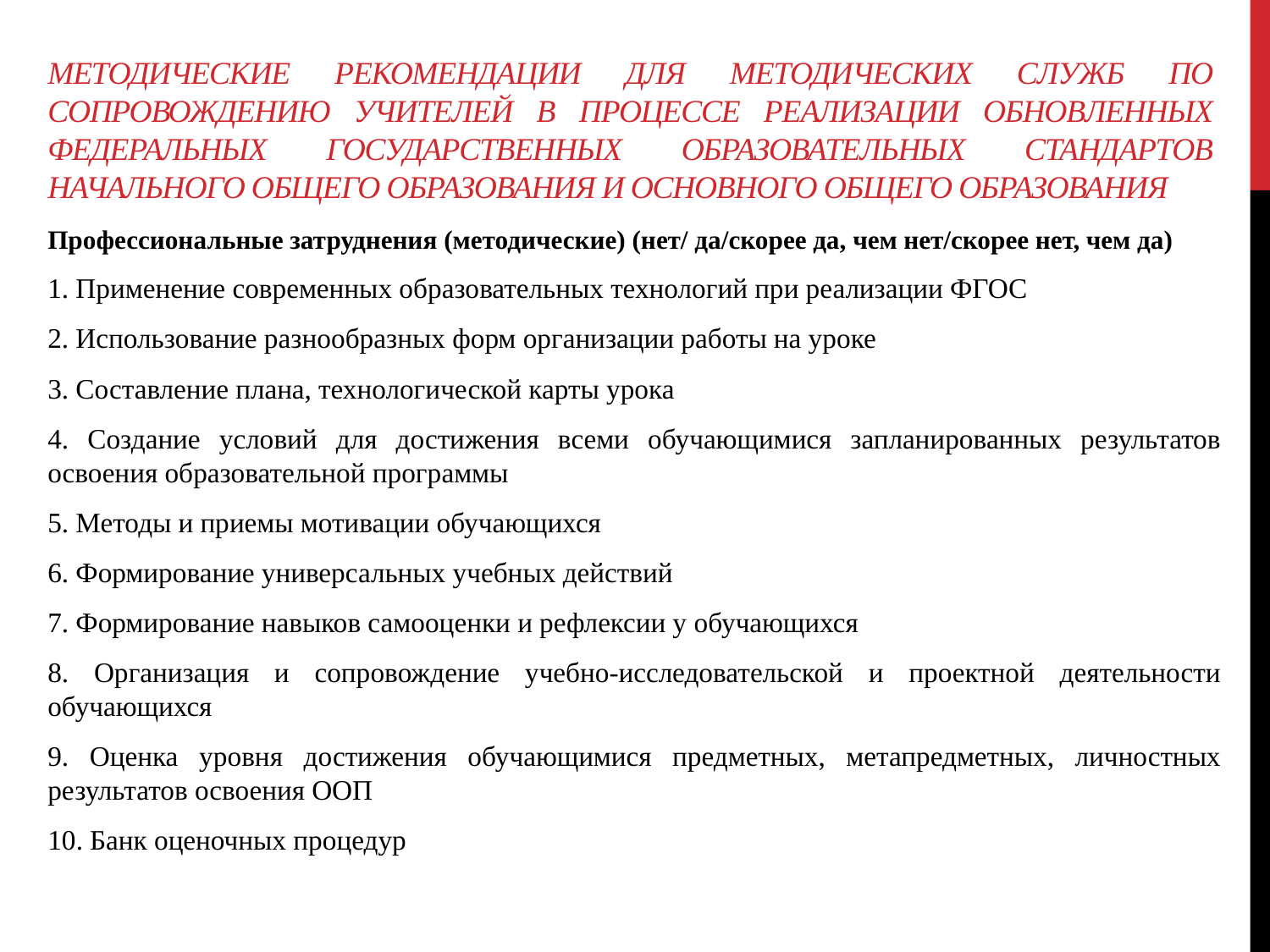

# Методические рекомендации для методических служб по сопровождению учителей в процессе реализации обновленных федеральных государственных образовательных стандартов начального общего образования и основного общего образования
Профессиональные затруднения (методические) (нет/ да/скорее да, чем нет/скорее нет, чем да)
1. Применение современных образовательных технологий при реализации ФГОС
2. Использование разнообразных форм организации работы на уроке
3. Составление плана, технологической карты урока
4. Создание условий для достижения всеми обучающимися запланированных результатов освоения образовательной программы
5. Методы и приемы мотивации обучающихся
6. Формирование универсальных учебных действий
7. Формирование навыков самооценки и рефлексии у обучающихся
8. Организация и сопровождение учебно-исследовательской и проектной деятельности обучающихся
9. Оценка уровня достижения обучающимися предметных, метапредметных, личностных результатов освоения ООП
10. Банк оценочных процедур